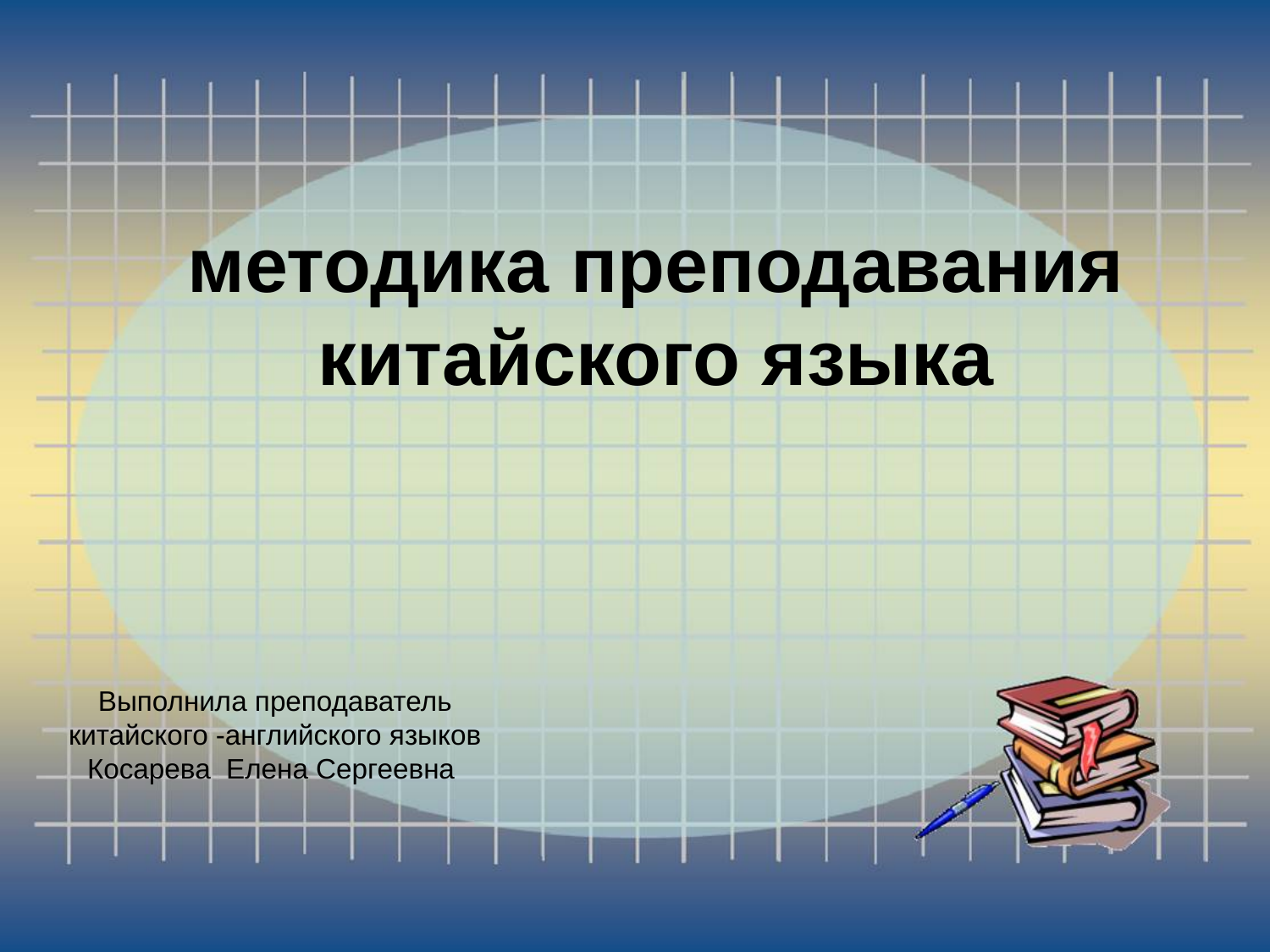

# методика преподавания китайского языка
Выполнила преподаватель китайского -английского языков Косарева  Елена Сергеевна